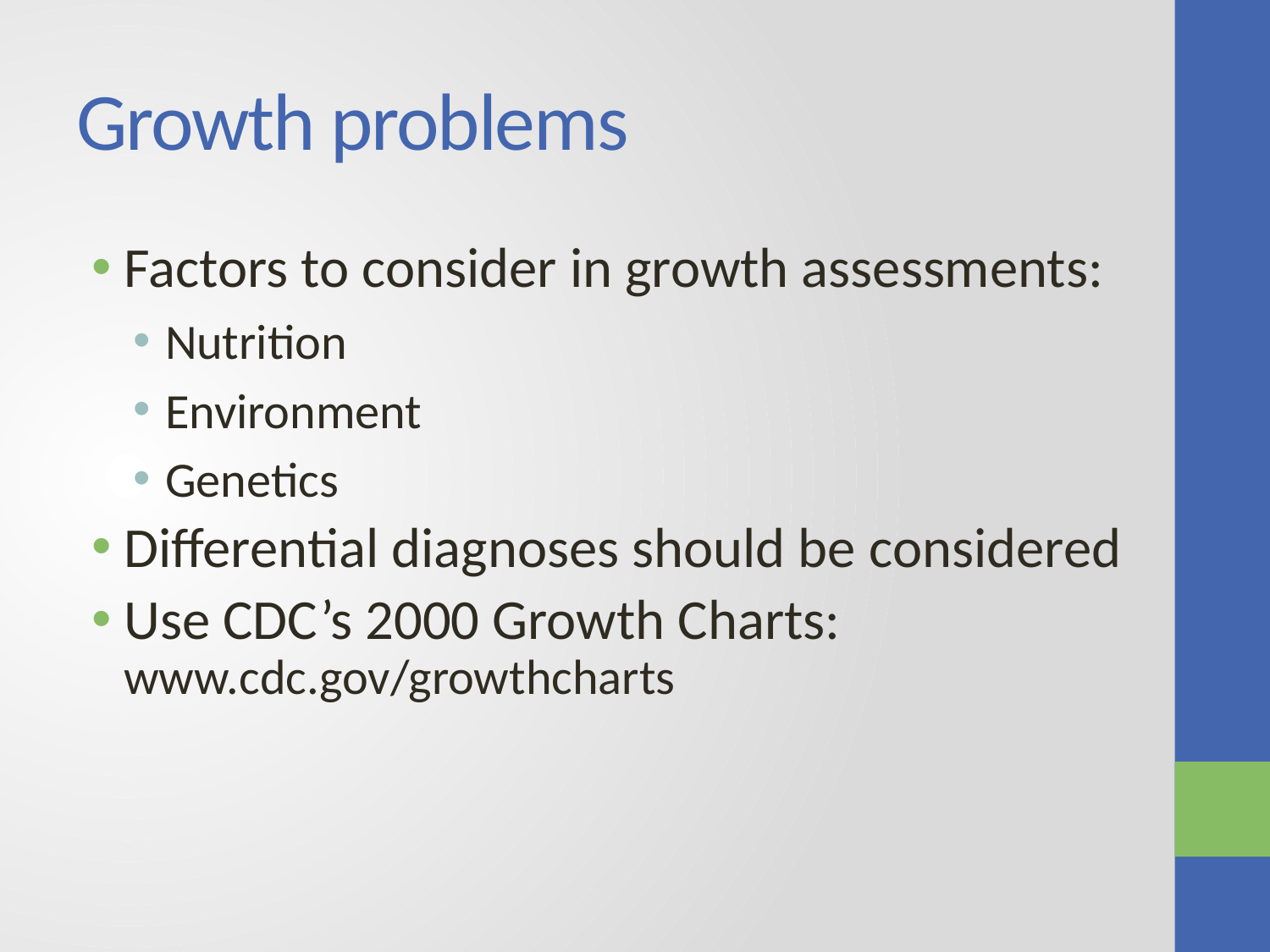

# Growth problems
Factors to consider in growth assessments:
Nutrition
Environment
Genetics
Differential diagnoses should be considered
Use CDC’s 2000 Growth Charts: www.cdc.gov/growthcharts